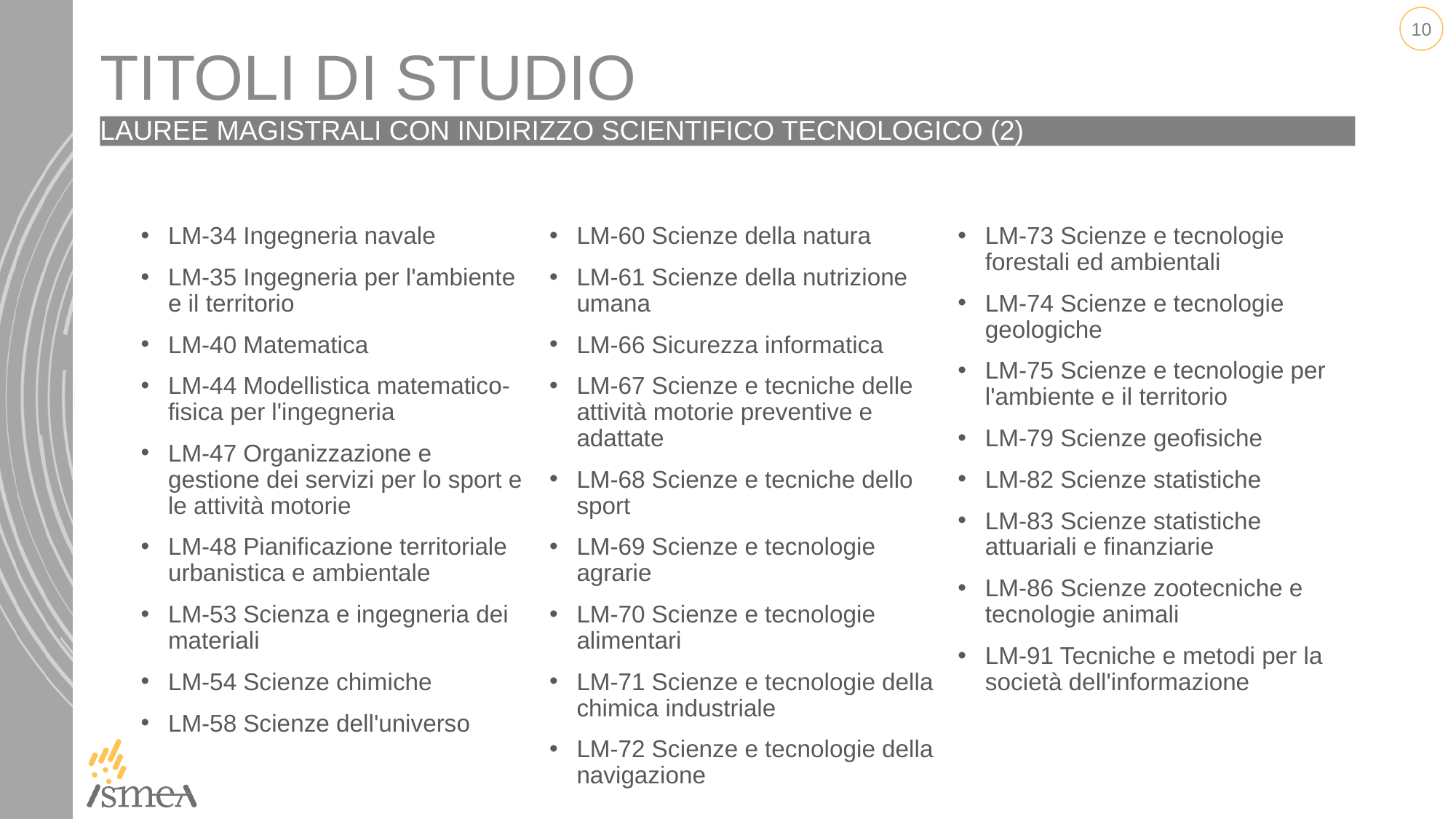

# Titoli di studio
LAUREE magistrali CON INDIRIZZO SCIENTIFICO TECNOLOGICO (2)
LM-34 Ingegneria navale
LM-35 Ingegneria per l'ambiente e il territorio
LM-40 Matematica
LM-44 Modellistica matematico-fisica per l'ingegneria
LM-47 Organizzazione e gestione dei servizi per lo sport e le attività motorie
LM-48 Pianificazione territoriale urbanistica e ambientale
LM-53 Scienza e ingegneria dei materiali
LM-54 Scienze chimiche
LM-58 Scienze dell'universo

LM-60 Scienze della natura
LM-61 Scienze della nutrizione umana
LM-66 Sicurezza informatica
LM-67 Scienze e tecniche delle attività motorie preventive e adattate
LM-68 Scienze e tecniche dello sport
LM-69 Scienze e tecnologie agrarie
LM-70 Scienze e tecnologie alimentari
LM-71 Scienze e tecnologie della chimica industriale
LM-72 Scienze e tecnologie della navigazione

LM-73 Scienze e tecnologie forestali ed ambientali
LM-74 Scienze e tecnologie geologiche
LM-75 Scienze e tecnologie per l'ambiente e il territorio
LM-79 Scienze geofisiche
LM-82 Scienze statistiche
LM-83 Scienze statistiche attuariali e finanziarie
LM-86 Scienze zootecniche e tecnologie animali
LM-91 Tecniche e metodi per la società dell'informazione